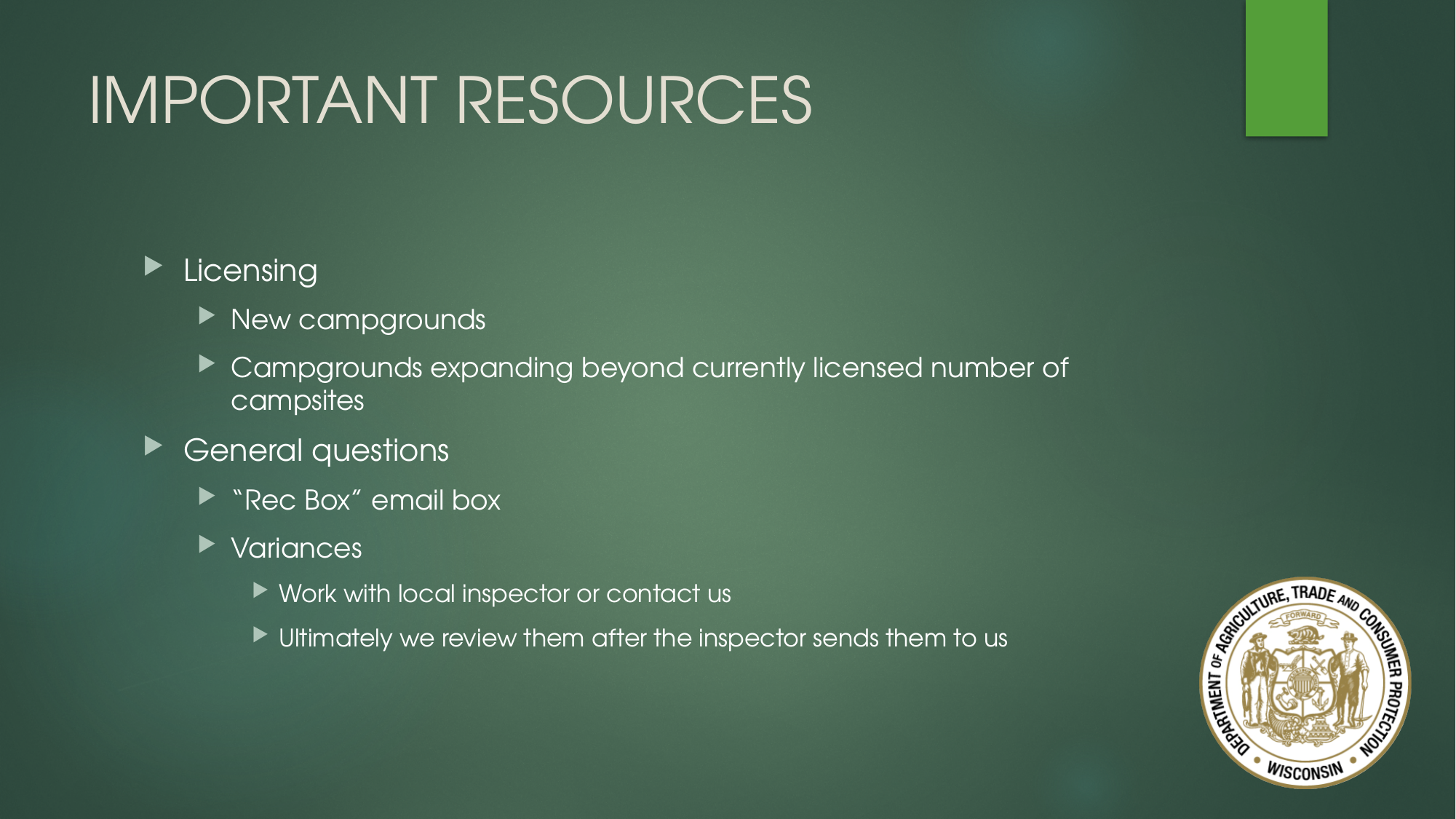

# IMPORTANT RESOURCES
Licensing
New campgrounds
Campgrounds expanding beyond currently licensed number of campsites
General questions
“Rec Box” email box
Variances
Work with local inspector or contact us
Ultimately we review them after the inspector sends them to us